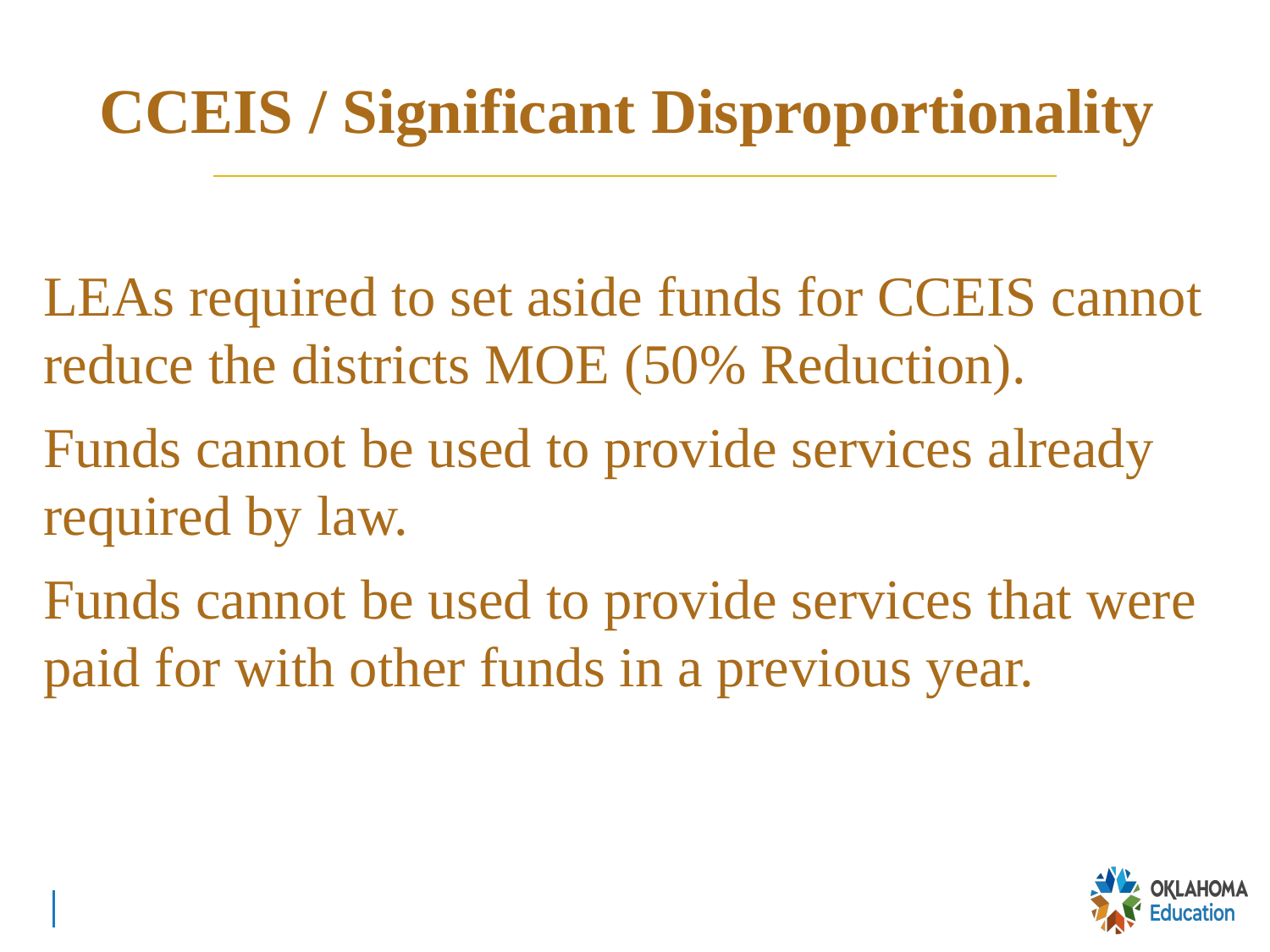

# CCEIS / Significant Disproportionality
LEAs required to set aside funds for CCEIS cannot reduce the districts MOE (50% Reduction).
Funds cannot be used to provide services already required by law.
Funds cannot be used to provide services that were paid for with other funds in a previous year.